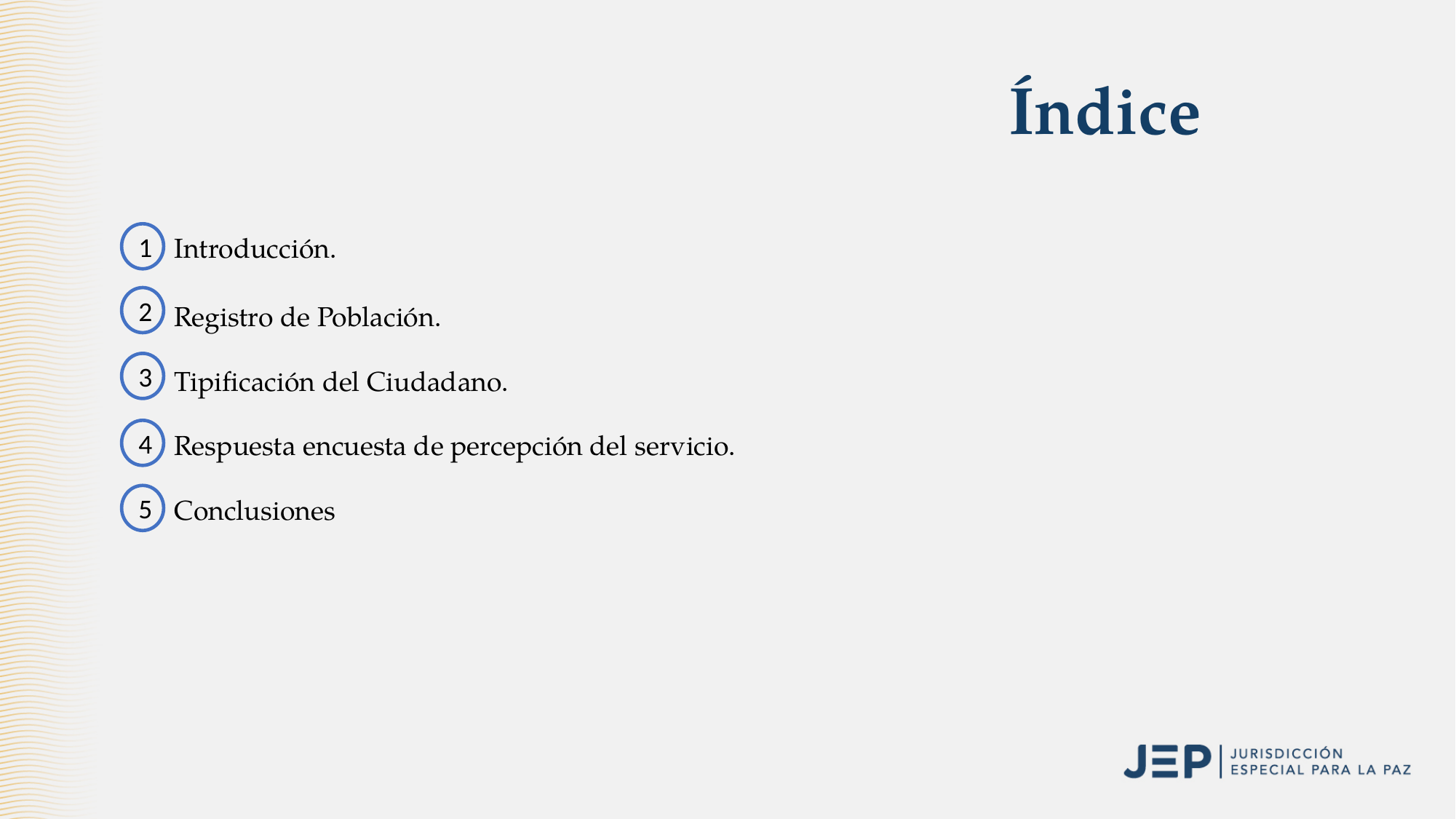

# Índice
1
Introducción.
2
Registro de Población.
3
Tipificación del Ciudadano.
4
Respuesta encuesta de percepción del servicio.
5
Conclusiones